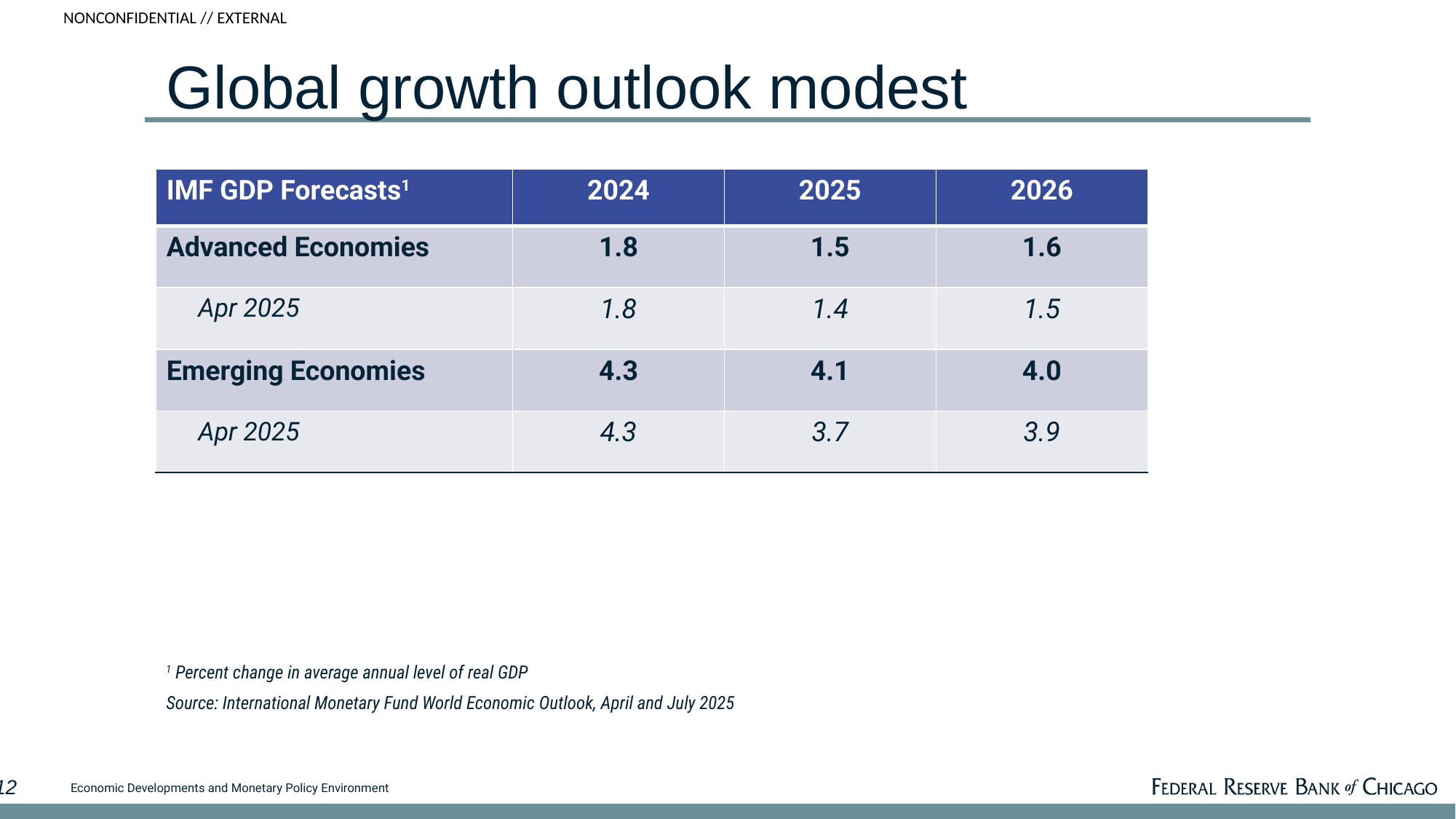

# Global growth outlook modest
| IMF GDP Forecasts1 | 2024 | 2025 | 2026 |
| --- | --- | --- | --- |
| Advanced Economies | 1.8 | 1.5 | 1.6 |
| Apr 2025 | 1.8 | 1.4 | 1.5 |
| Emerging Economies | 4.3 | 4.1 | 4.0 |
| Apr 2025 | 4.3 | 3.7 | 3.9 |
 Sep-2022

1 Percent change in average annual level of real GDP
Source: International Monetary Fund World Economic Outlook, April and July 2025